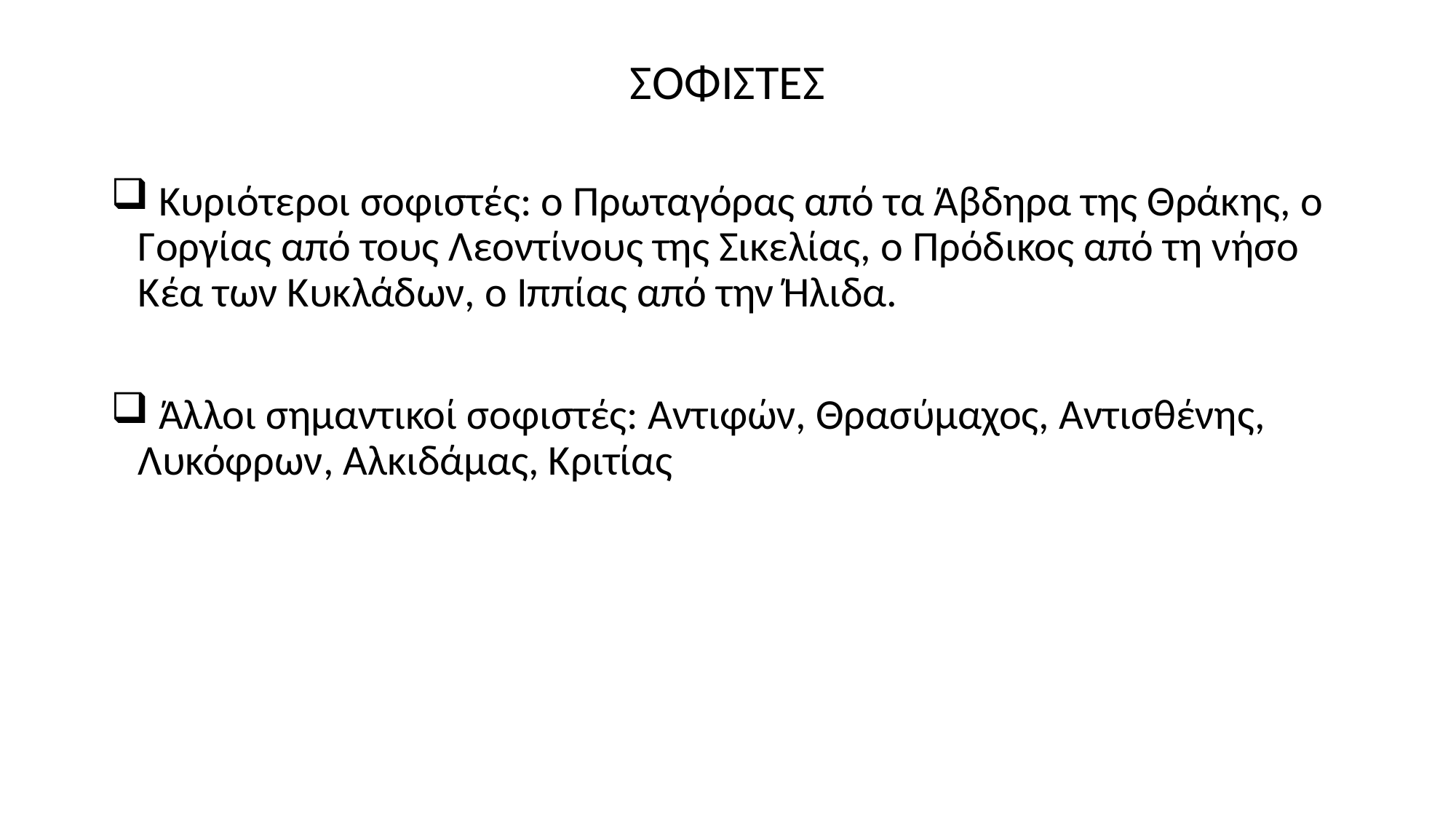

# ΣΟΦΙΣΤΕΣ
 Κυριότεροι σοφιστές: ο Πρωταγόρας από τα Άβδηρα της Θράκης, ο Γοργίας από τους Λεοντίνους της Σικελίας, ο Πρόδικος από τη νήσο Κέα των Κυκλάδων, ο Ιππίας από την Ήλιδα.

 Άλλοι σημαντικοί σοφιστές: Αντιφών, Θρασύμαχος, Αντισθένης, Λυκόφρων, Αλκιδάμας, Κριτίας